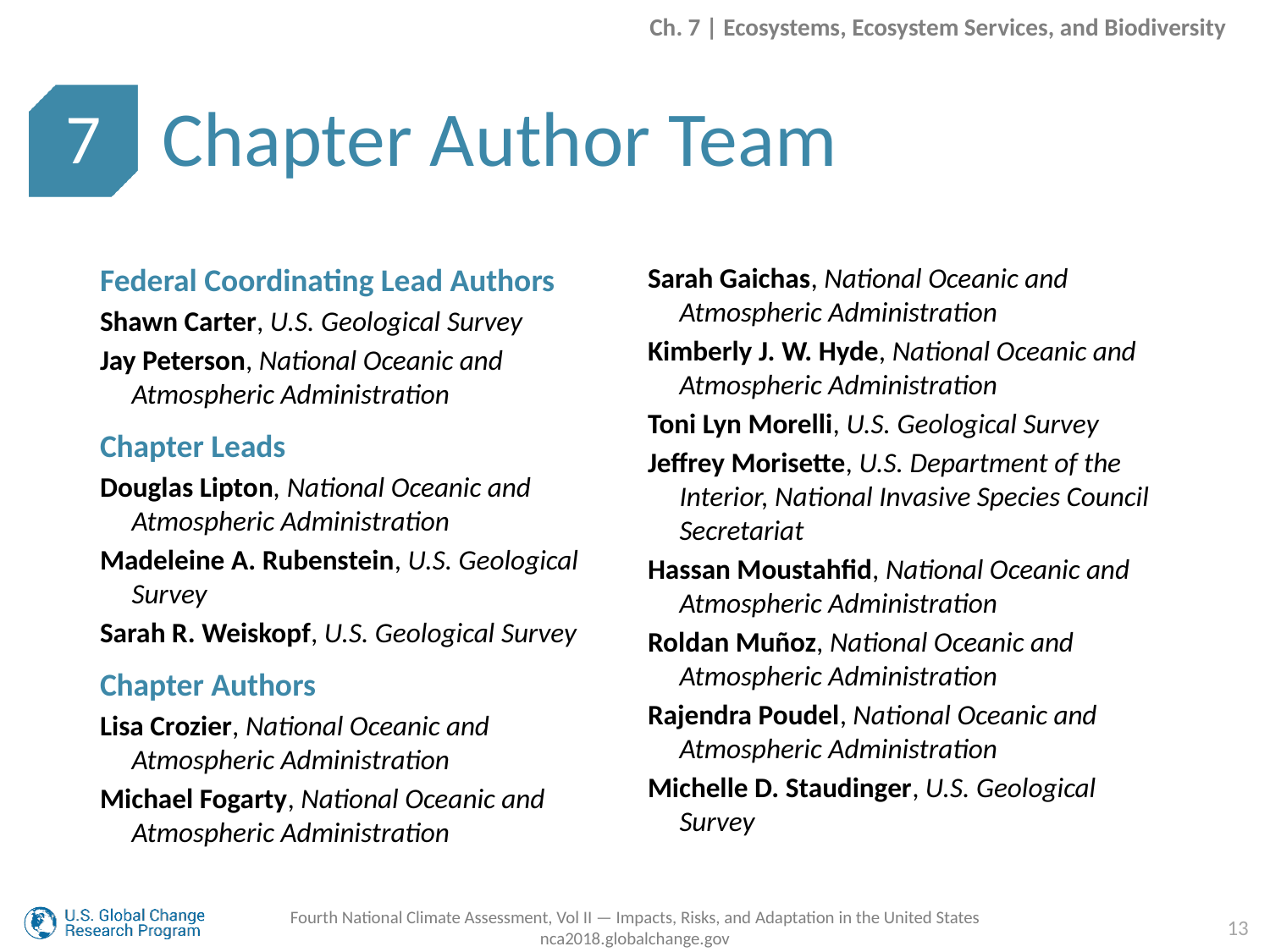

Ch. 7 | Ecosystems, Ecosystem Services, and Biodiversity
Chapter Author Team
7
Federal Coordinating Lead Authors
Shawn Carter, U.S. Geological Survey
Jay Peterson, National Oceanic and Atmospheric Administration
Chapter Leads
Douglas Lipton, National Oceanic and Atmospheric Administration
Madeleine A. Rubenstein, U.S. Geological Survey
Sarah R. Weiskopf, U.S. Geological Survey
Chapter Authors
Lisa Crozier, National Oceanic and Atmospheric Administration
Michael Fogarty, National Oceanic and Atmospheric Administration
Sarah Gaichas, National Oceanic and Atmospheric Administration
Kimberly J. W. Hyde, National Oceanic and Atmospheric Administration
Toni Lyn Morelli, U.S. Geological Survey
Jeffrey Morisette, U.S. Department of the Interior, National Invasive Species Council Secretariat
Hassan Moustahfid, National Oceanic and Atmospheric Administration
Roldan Muñoz, National Oceanic and Atmospheric Administration
Rajendra Poudel, National Oceanic and Atmospheric Administration
Michelle D. Staudinger, U.S. Geological Survey